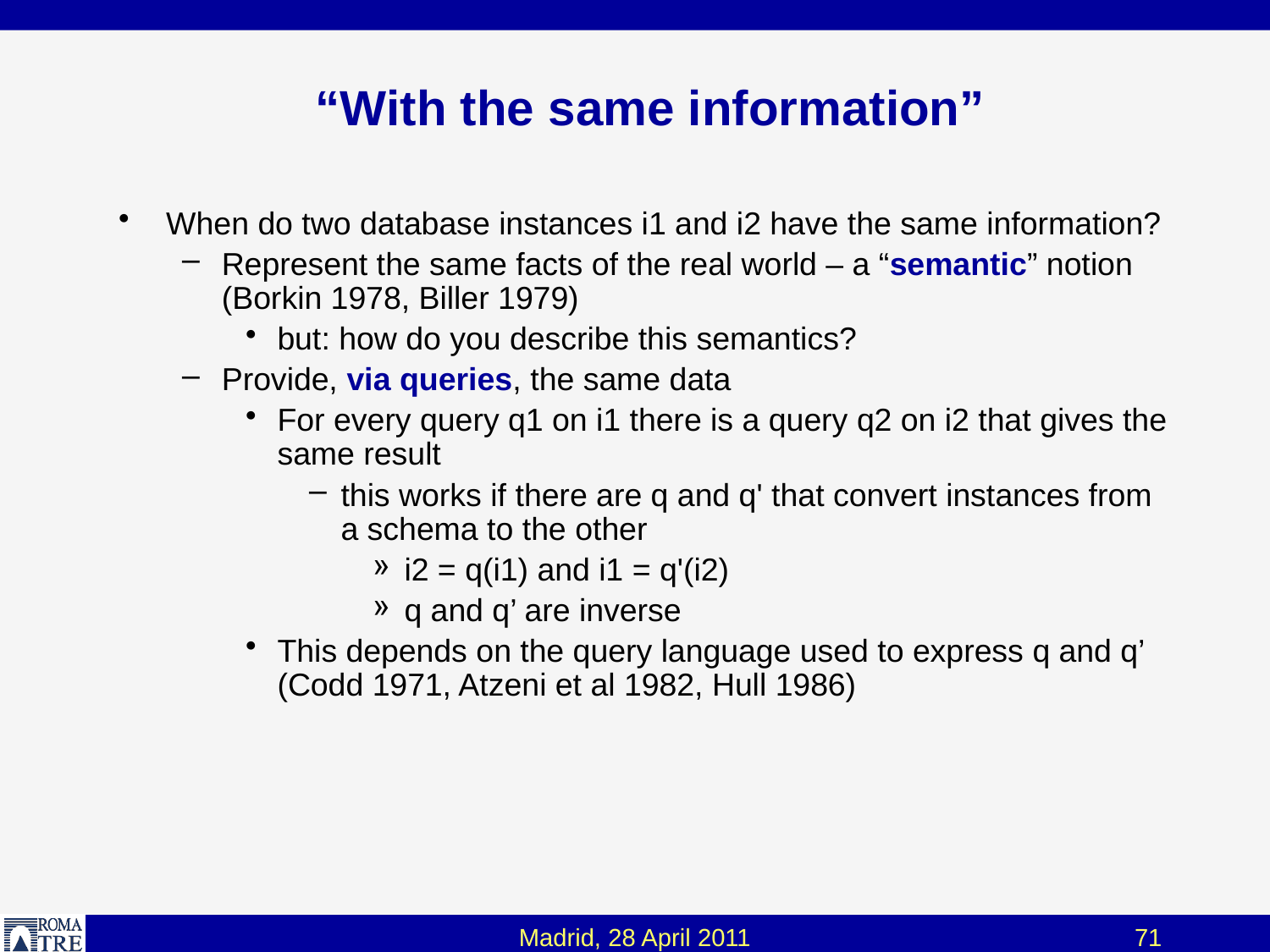

# “With the same information”
When do two database instances i1 and i2 have the same information?
Represent the same facts of the real world – a “semantic” notion (Borkin 1978, Biller 1979)
but: how do you describe this semantics?
Provide, via queries, the same data
For every query q1 on i1 there is a query q2 on i2 that gives the same result
this works if there are q and q' that convert instances from a schema to the other
i2 = q(i1) and i1 = q'(i2)
q and q’ are inverse
This depends on the query language used to express q and q’ (Codd 1971, Atzeni et al 1982, Hull 1986)
Madrid, 28 April 2011
71